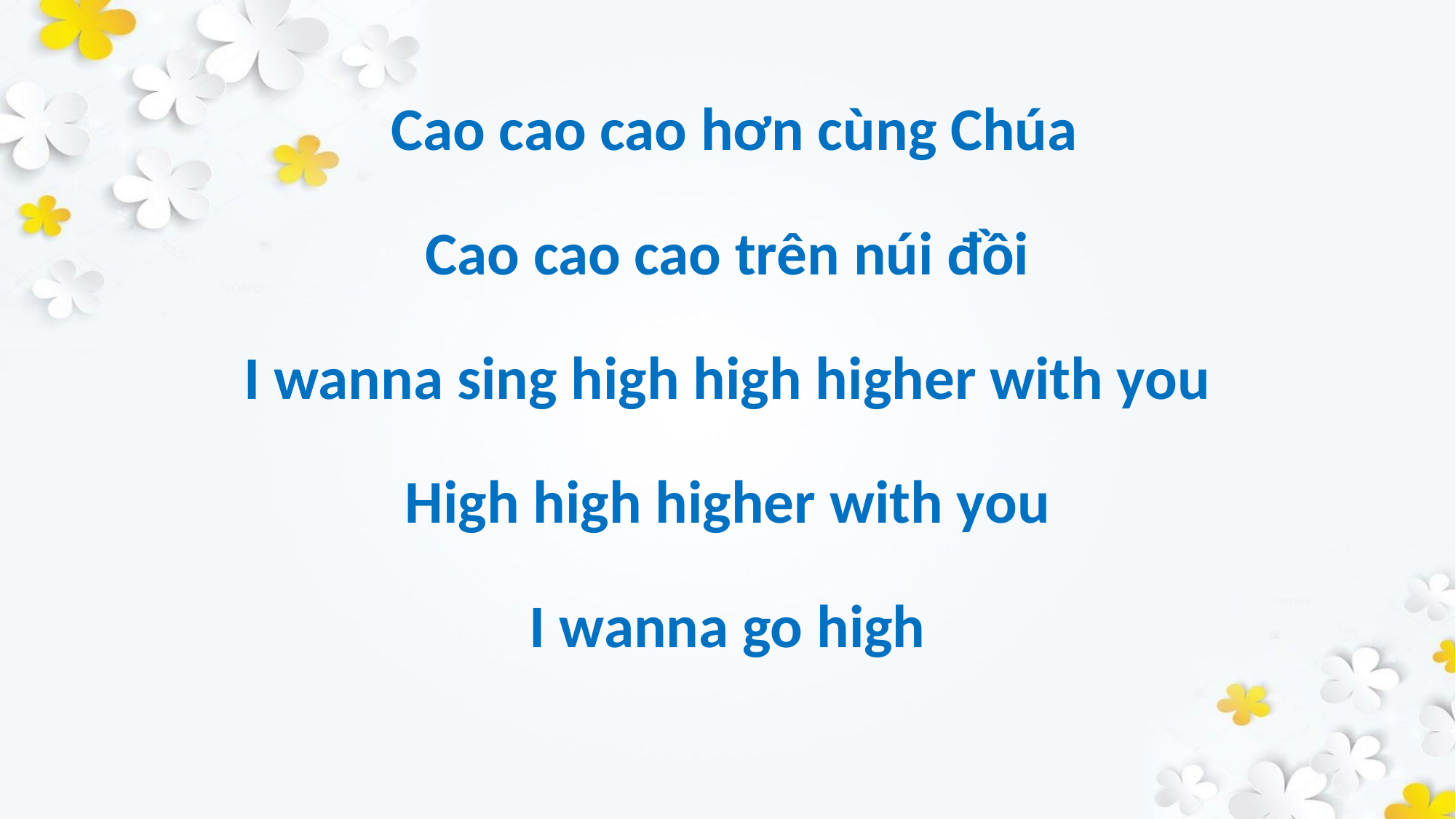

Cao cao cao hơn cùng Chúa
Cao cao cao trên núi đồi
I wanna sing high high higher with you
High high higher with you
I wanna go high